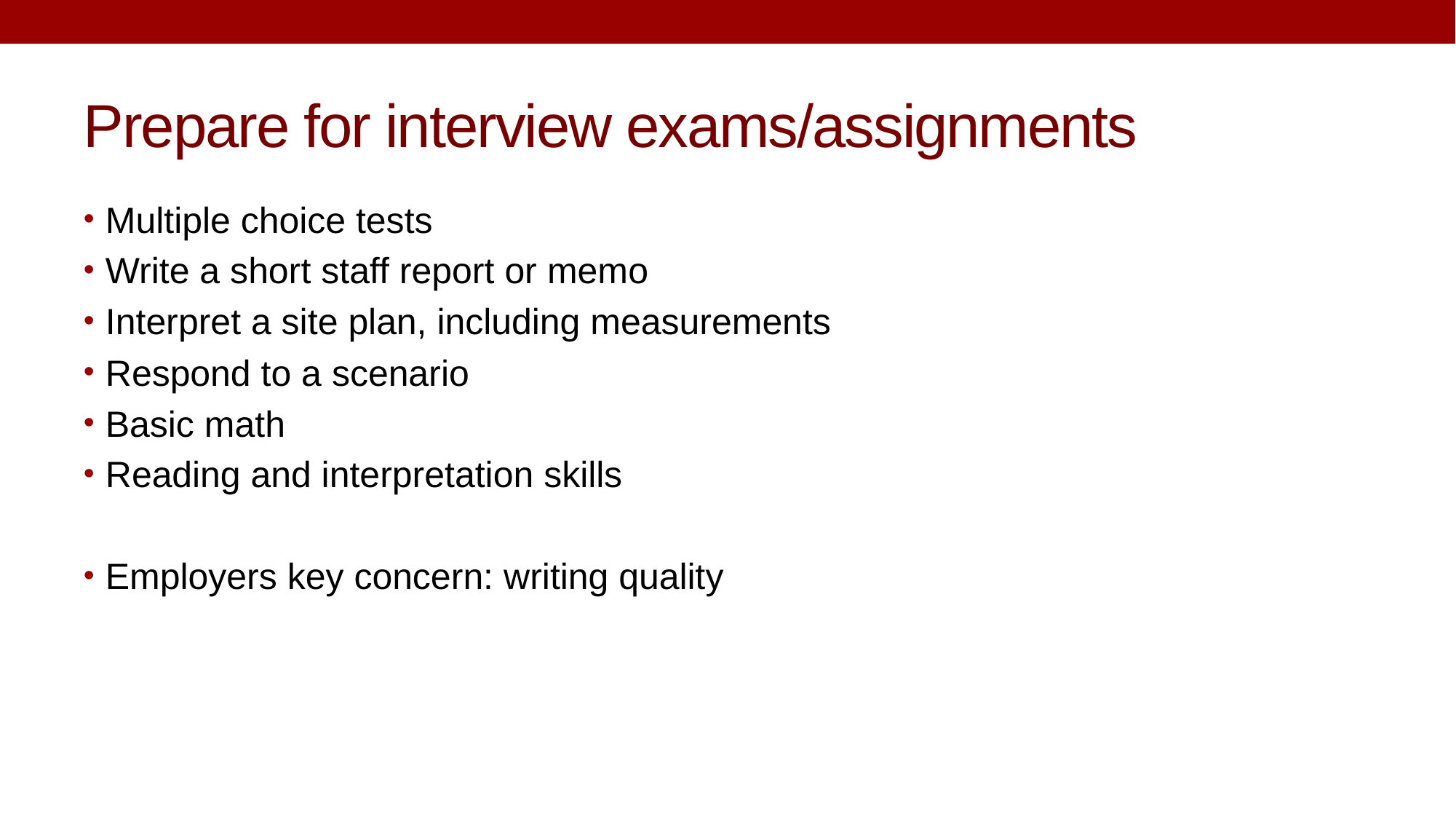

# Prepare for interview exams/assignments
Multiple choice tests
Write a short staff report or memo
Interpret a site plan, including measurements
Respond to a scenario
Basic math
Reading and interpretation skills

Employers key concern: writing quality